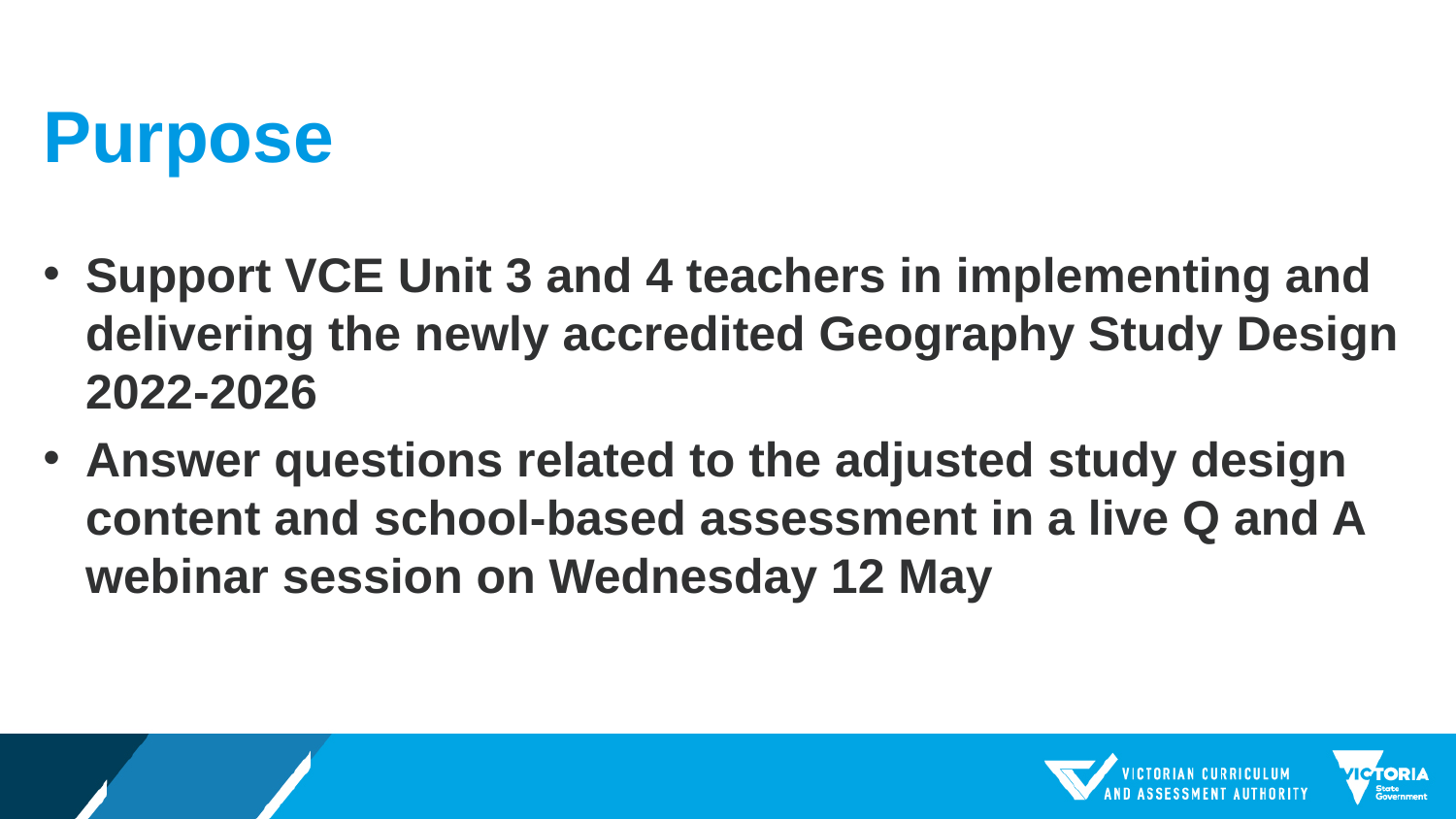

# Purpose
Support VCE Unit 3 and 4 teachers in implementing and delivering the newly accredited Geography Study Design 2022-2026
Answer questions related to the adjusted study design content and school-based assessment in a live Q and A webinar session on Wednesday 12 May